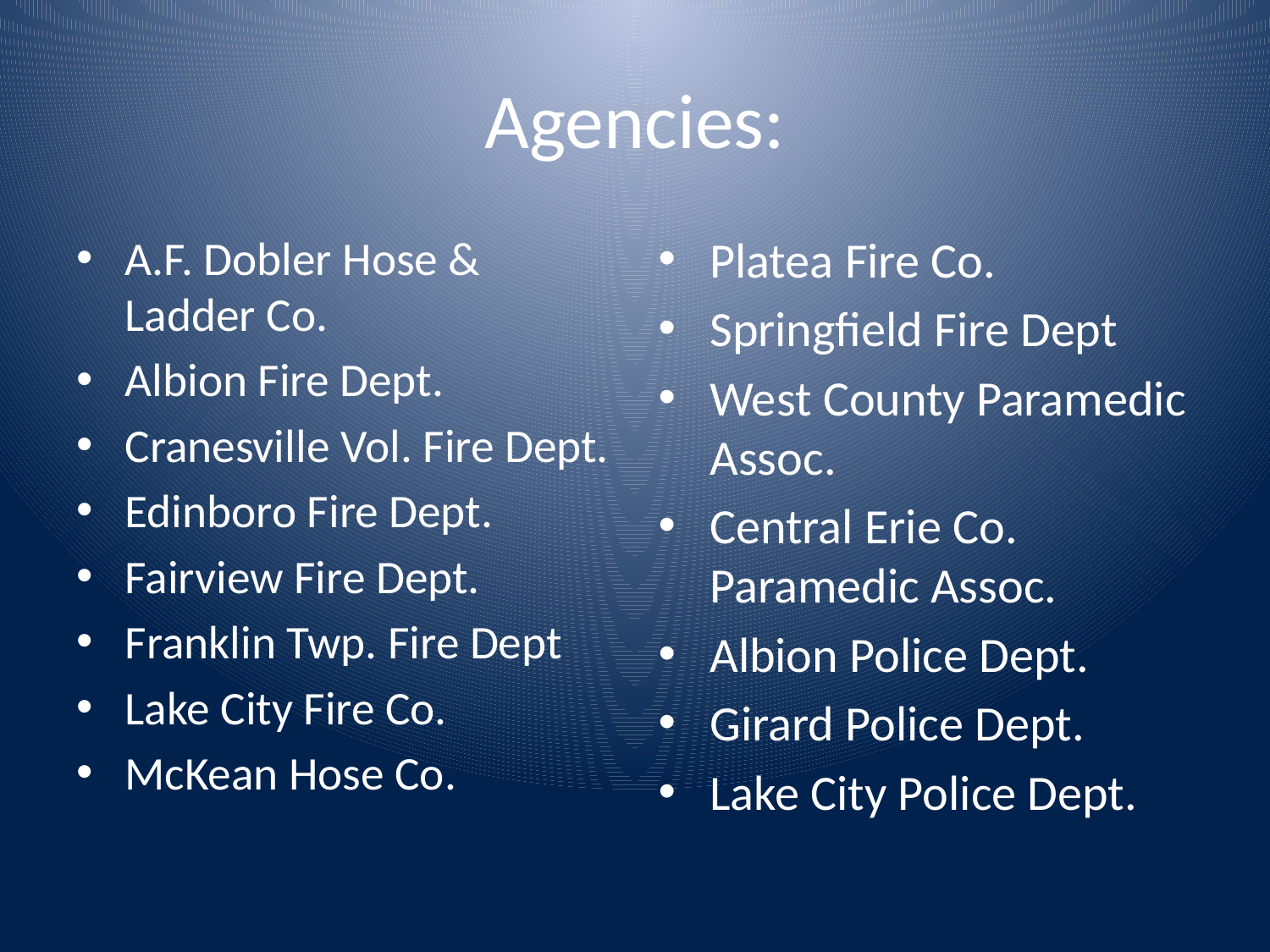

# Agencies:
A.F. Dobler Hose & Ladder Co.
Albion Fire Dept.
Cranesville Vol. Fire Dept.
Edinboro Fire Dept.
Fairview Fire Dept.
Franklin Twp. Fire Dept
Lake City Fire Co.
McKean Hose Co.
Platea Fire Co.
Springfield Fire Dept
West County Paramedic Assoc.
Central Erie Co. Paramedic Assoc.
Albion Police Dept.
Girard Police Dept.
Lake City Police Dept.